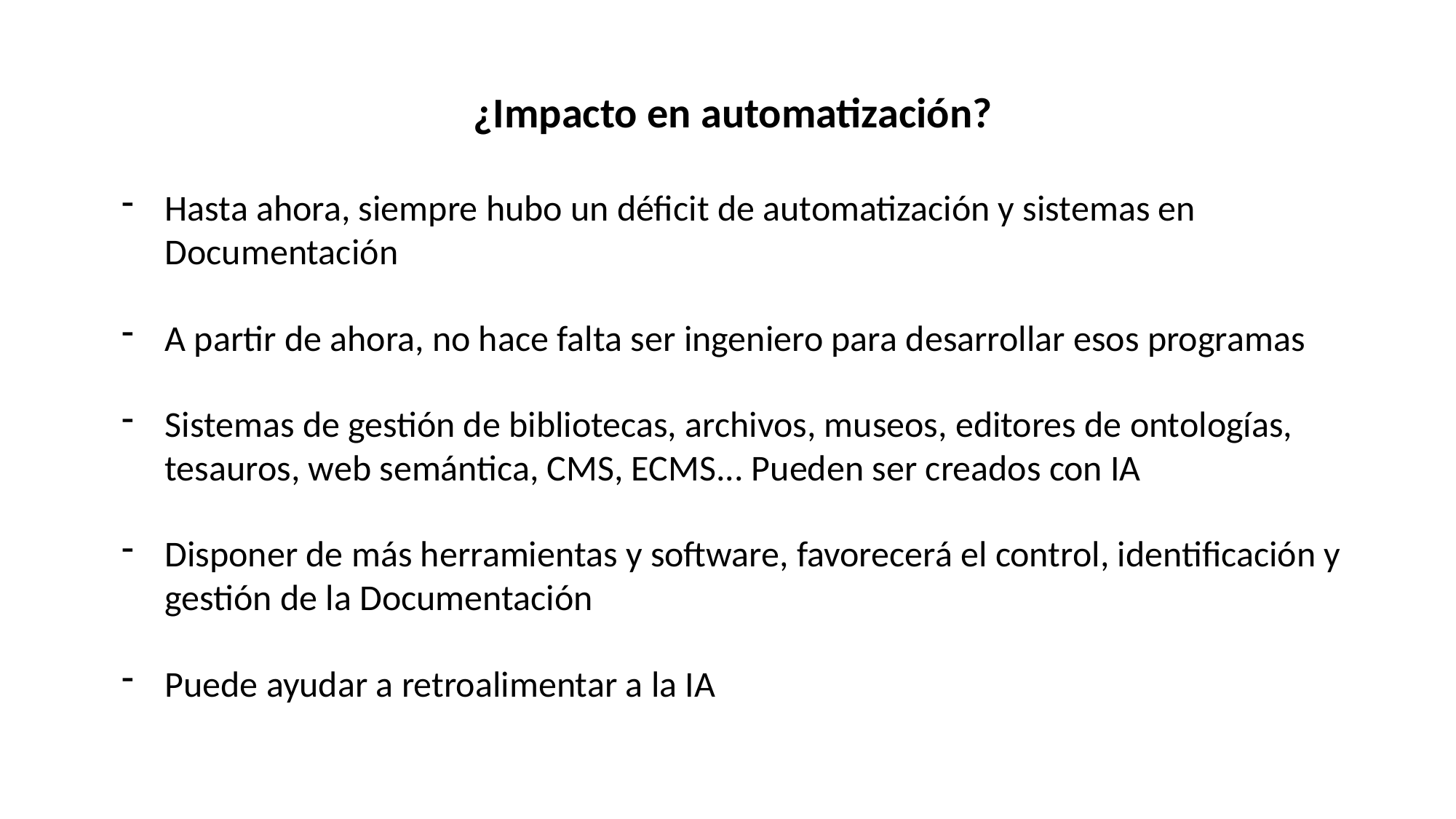

¿Impacto en automatización?
Hasta ahora, siempre hubo un déficit de automatización y sistemas en Documentación
A partir de ahora, no hace falta ser ingeniero para desarrollar esos programas
Sistemas de gestión de bibliotecas, archivos, museos, editores de ontologías, tesauros, web semántica, CMS, ECMS... Pueden ser creados con IA
Disponer de más herramientas y software, favorecerá el control, identificación y gestión de la Documentación
Puede ayudar a retroalimentar a la IA